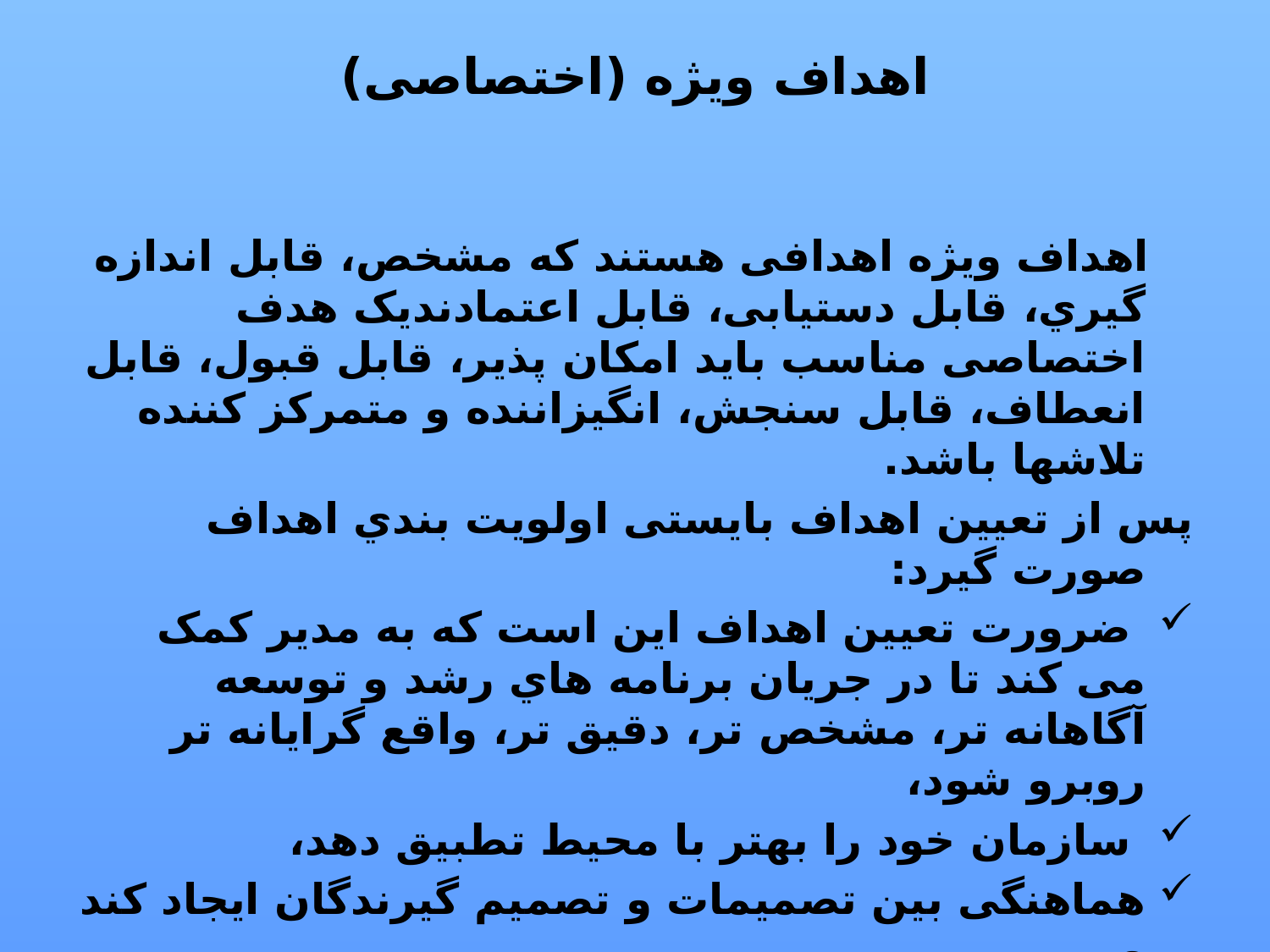

# اهداف ویژه (اختصاصی)
   اهداف ویژه اهدافی هستند که مشخص، قابل اندازه گیري، قابل دستیابی، قابل اعتمادندیک هدف اختصاصی مناسب باید امکان پذیر، قابل قبول، قابل انعطاف، قابل سنجش، انگیزاننده و متمرکز کننده تلاشها باشد.
پس از تعیین اهداف بایستی اولویت بندي اهداف صورت گیرد:
 ضرورت تعیین اهداف این است که به مدیر کمک می کند تا در جریان برنامه هاي رشد و توسعه آگاهانه تر، مشخص تر، دقیق تر، واقع گرایانه تر روبرو شود،
 سازمان خود را بهتر با محیط تطبیق دهد،
هماهنگی بین تصمیمات و تصمیم گیرندگان ایجاد کند و
 از این اهداف به عنوان استانداردهایی براي کنترل استفاده کند.